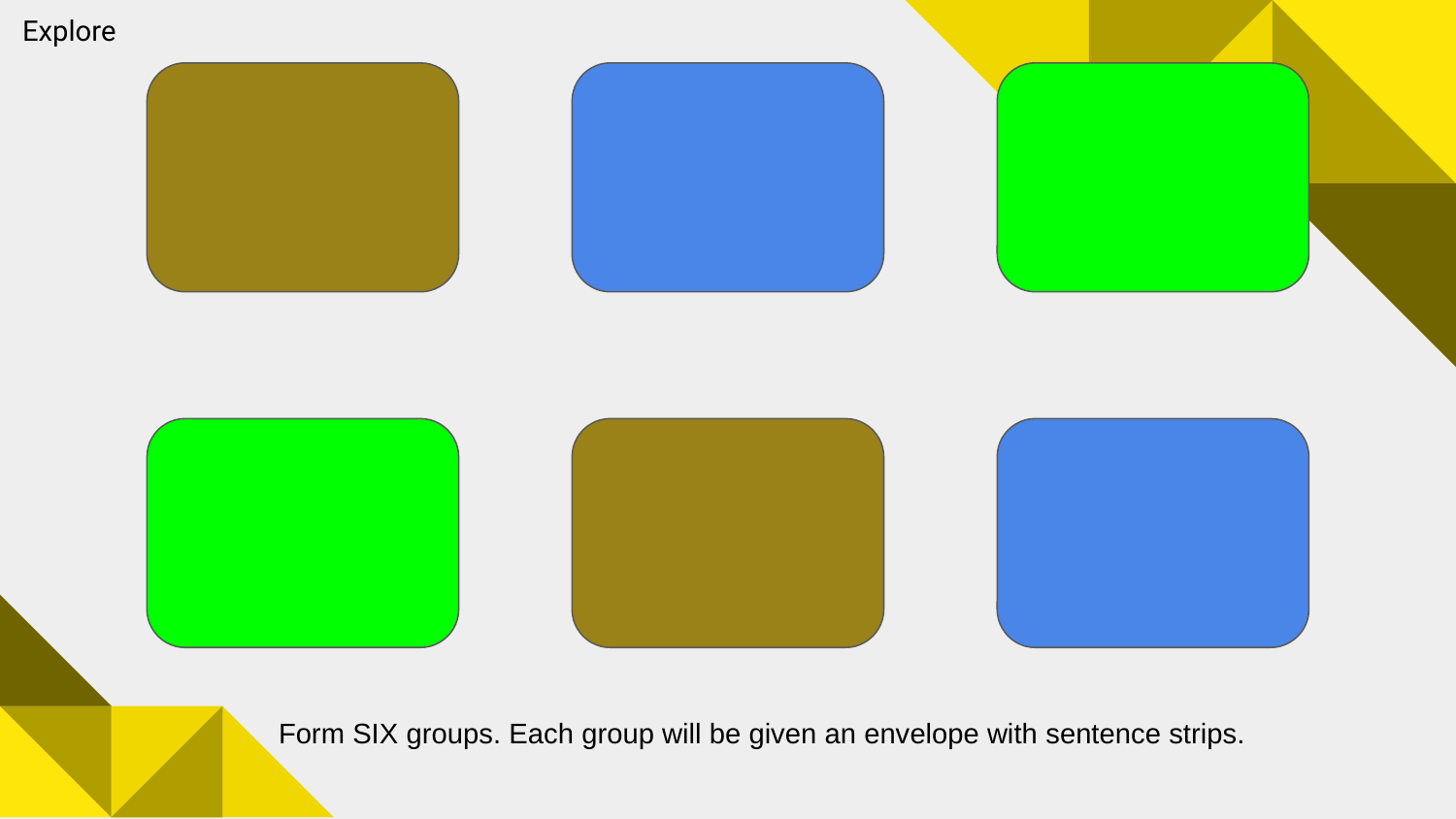

Explore

Form SIX groups. Each group will be given an envelope with sentence strips.